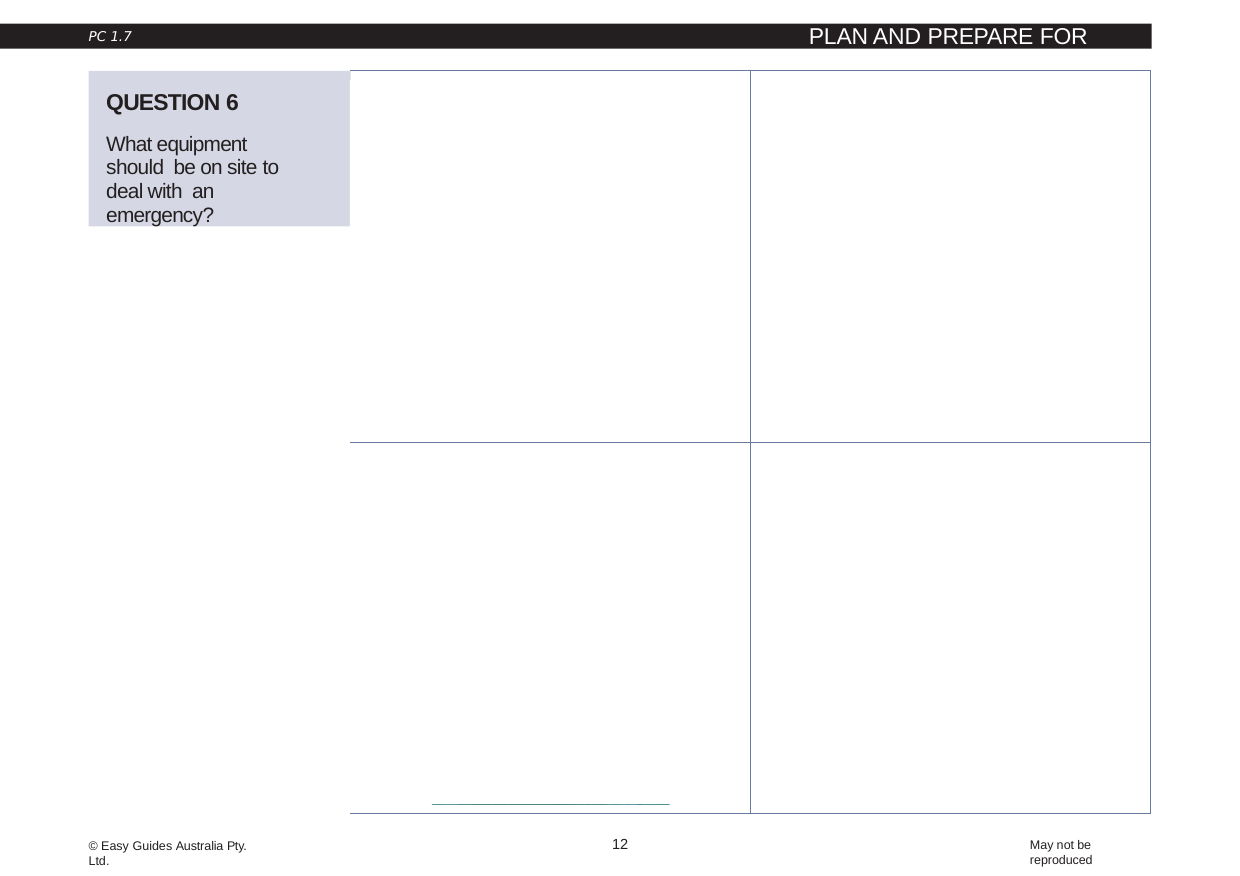

PLAN AND PREPARE FOR WORK
PC 1.7
| Telephone | Fire extinguishers |
| --- | --- |
| First aid kit | Incident reporting forms |
QUESTION 6
What equipment should  be on site to deal with  an emergency?

12
May not be reproduced
© Easy Guides Australia Pty. Ltd.